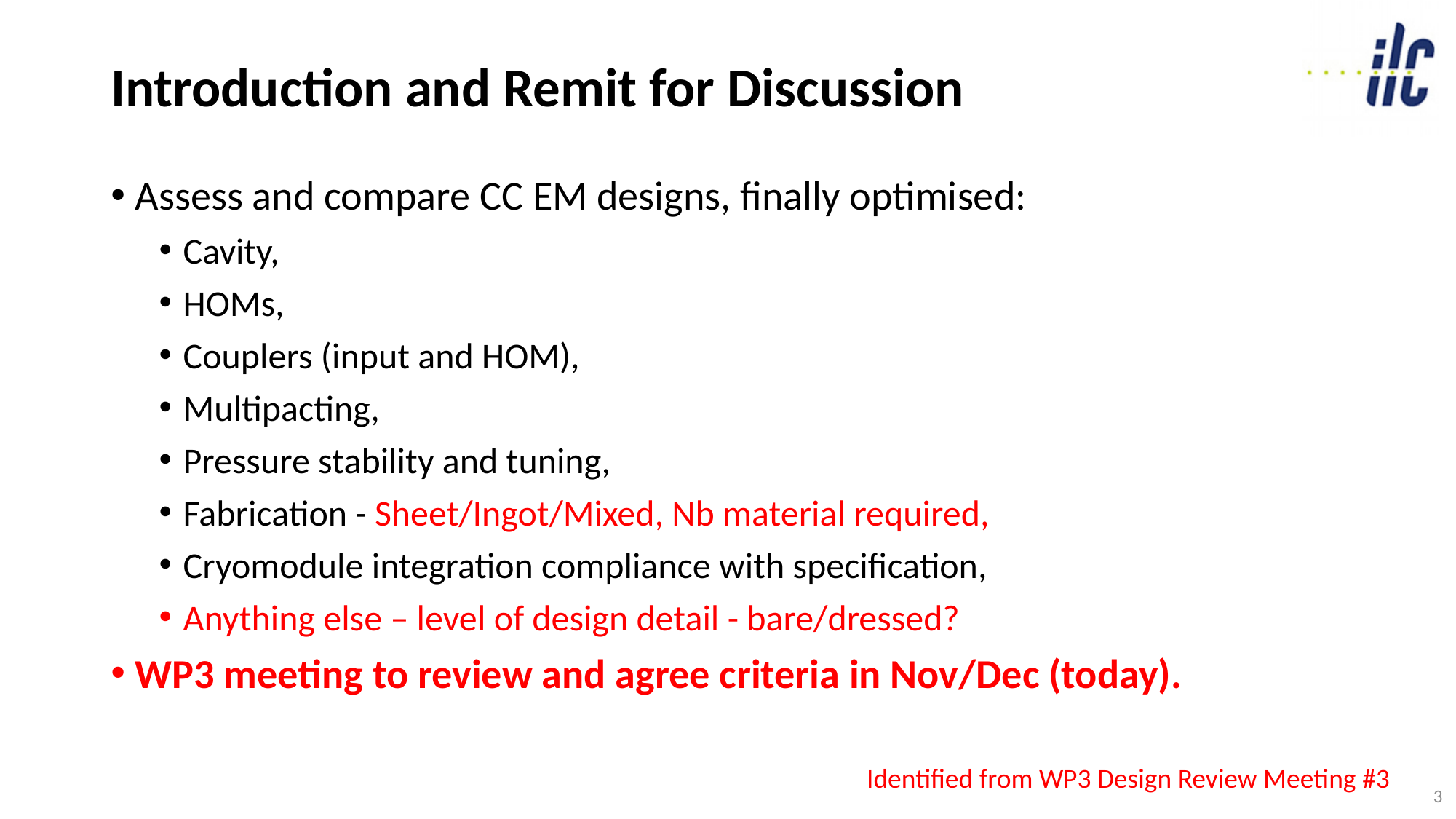

# Introduction and Remit for Discussion
Assess and compare CC EM designs, finally optimised:
Cavity,
HOMs,
Couplers (input and HOM),
Multipacting,
Pressure stability and tuning,
Fabrication - Sheet/Ingot/Mixed, Nb material required,
Cryomodule integration compliance with specification,
Anything else – level of design detail - bare/dressed?
WP3 meeting to review and agree criteria in Nov/Dec (today).
Identified from WP3 Design Review Meeting #3
3